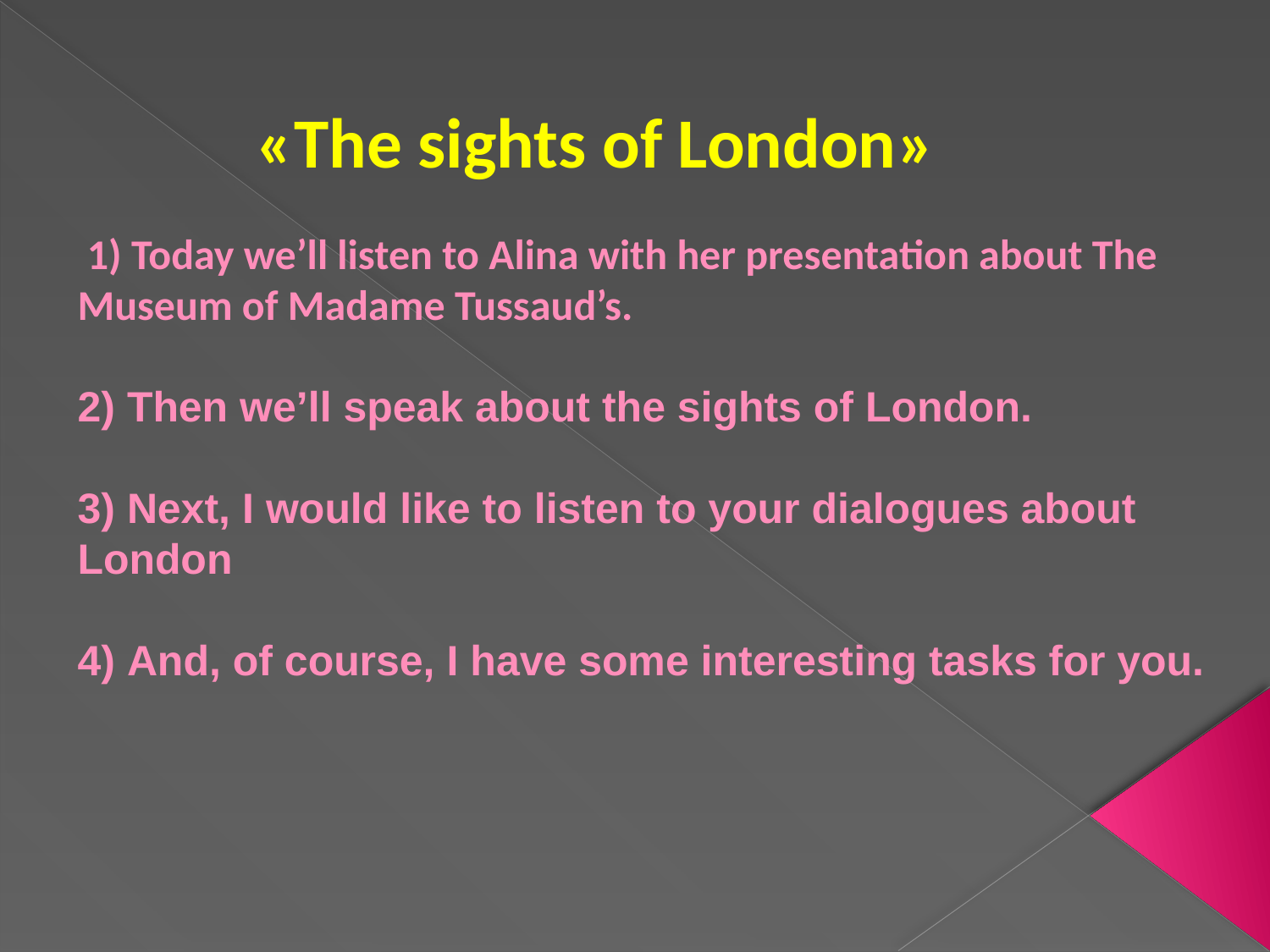

«The sights of London»

 1) Today we’ll listen to Alina with her presentation about The Museum of Madame Tussaud’s.

2) Then we’ll speak about the sights of London.
3) Next, I would like to listen to your dialogues about London
4) And, of course, I have some interesting tasks for you.